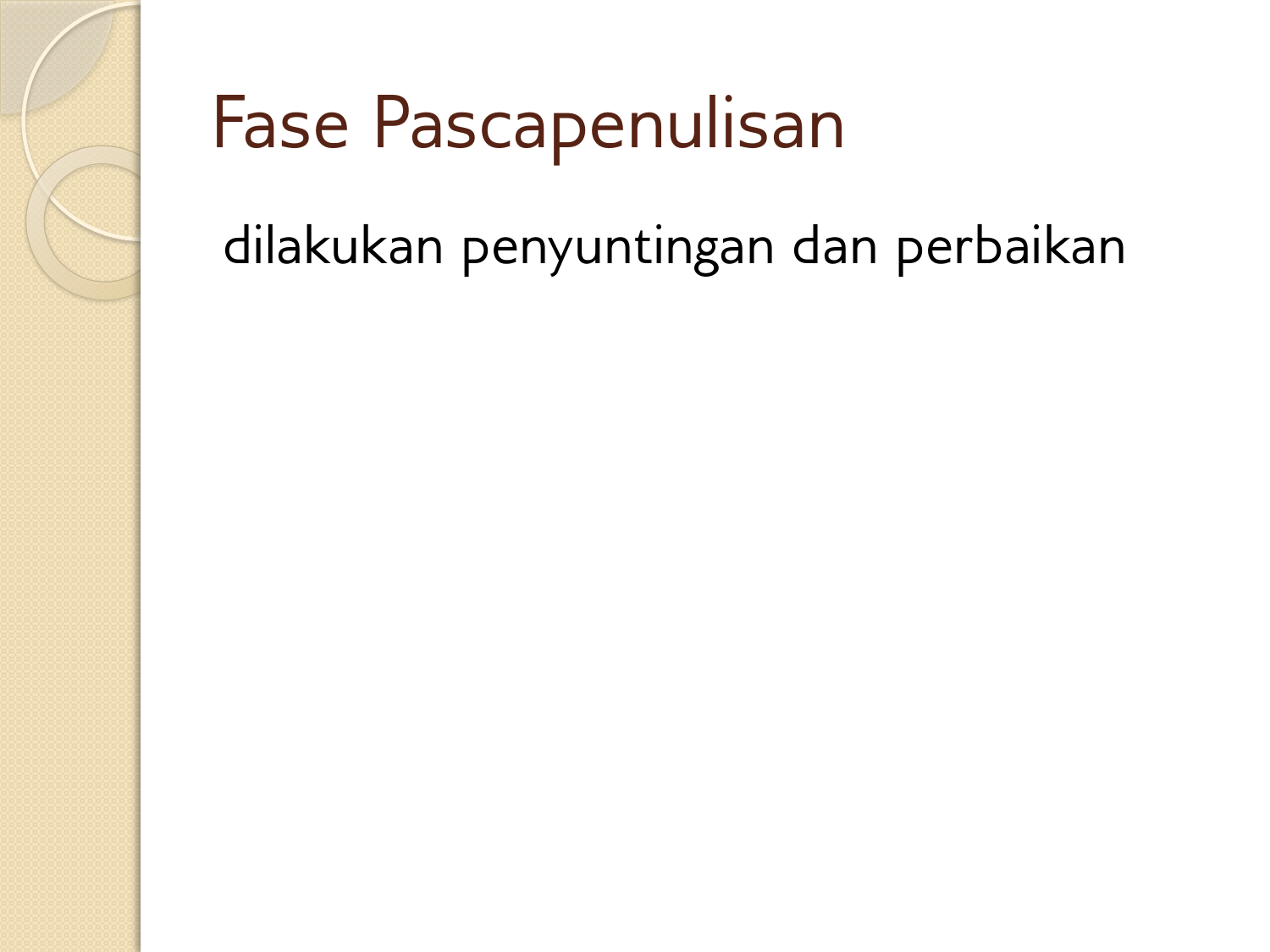

# Fase Pascapenulisan
dilakukan penyuntingan dan perbaikan